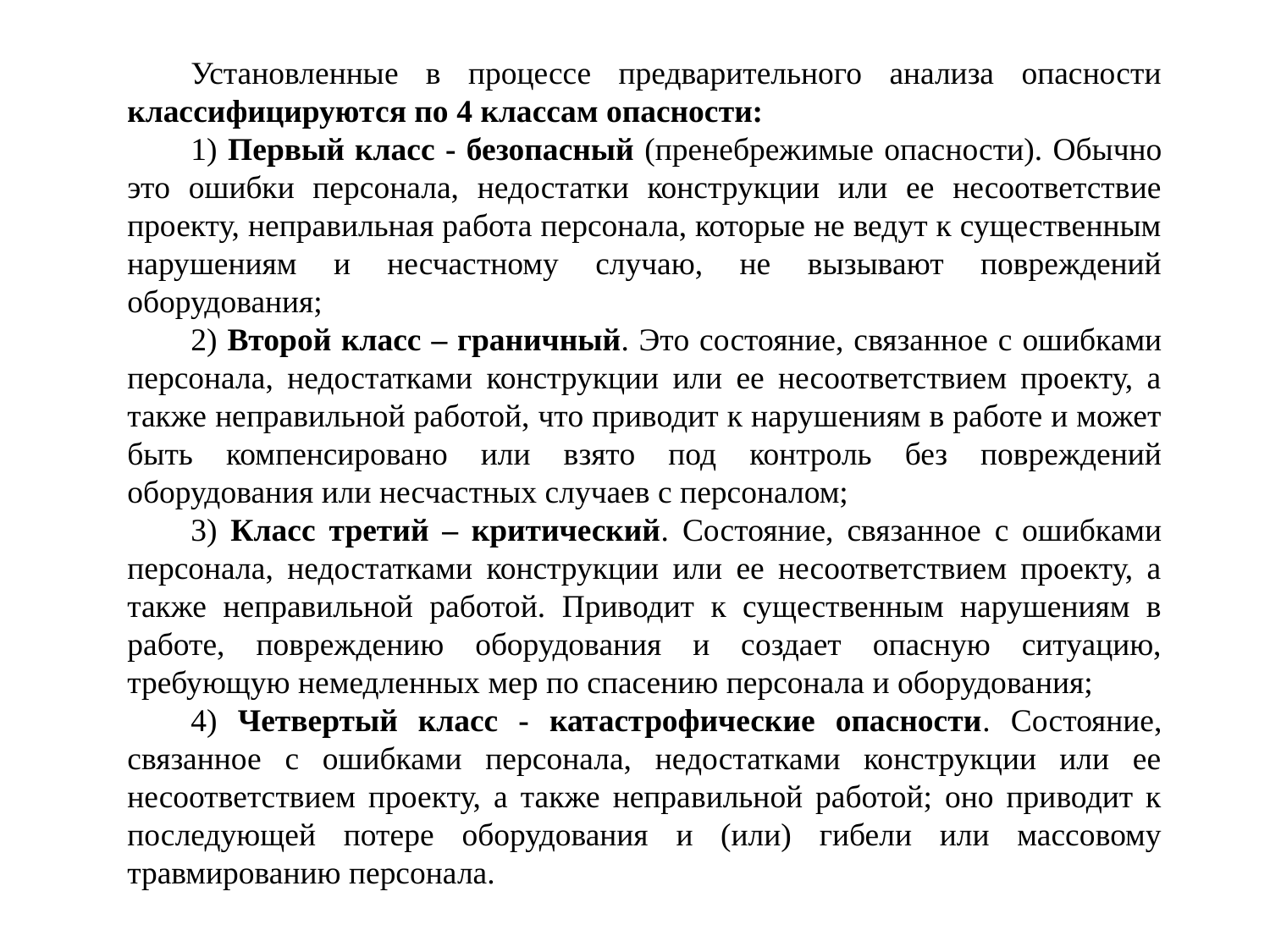

Установленные в процессе предварительного анализа опасности классифицируются по 4 классам опасности:
1) Первый класс - безопасный (пренебрежимые опасности). Обычно это ошибки персонала, недостатки конструкции или ее несоответствие проекту, неправильная работа персонала, которые не ведут к существенным нарушениям и несчастному случаю, не вызывают повреждений оборудования;
2) Второй класс – граничный. Это состояние, связанное с ошибками персонала, недостатками конструкции или ее несоответствием проекту, а также неправильной работой, что приводит к нарушениям в работе и может быть компенсировано или взято под контроль без повреждений оборудования или несчастных случаев с персоналом;
3) Класс третий – критический. Состояние, связанное с ошибками персонала, недостатками конструкции или ее несоответствием проекту, а также неправильной работой. Приводит к существенным нарушениям в работе, повреждению оборудования и создает опасную ситуацию, требующую немедленных мер по спасению персонала и оборудования;
4) Четвертый класс - катастрофические опасности. Состояние, связанное с ошибками персонала, недостатками конструкции или ее несоответствием проекту, а также неправильной работой; оно приводит к последующей потере оборудования и (или) гибели или массовому травмированию персонала.